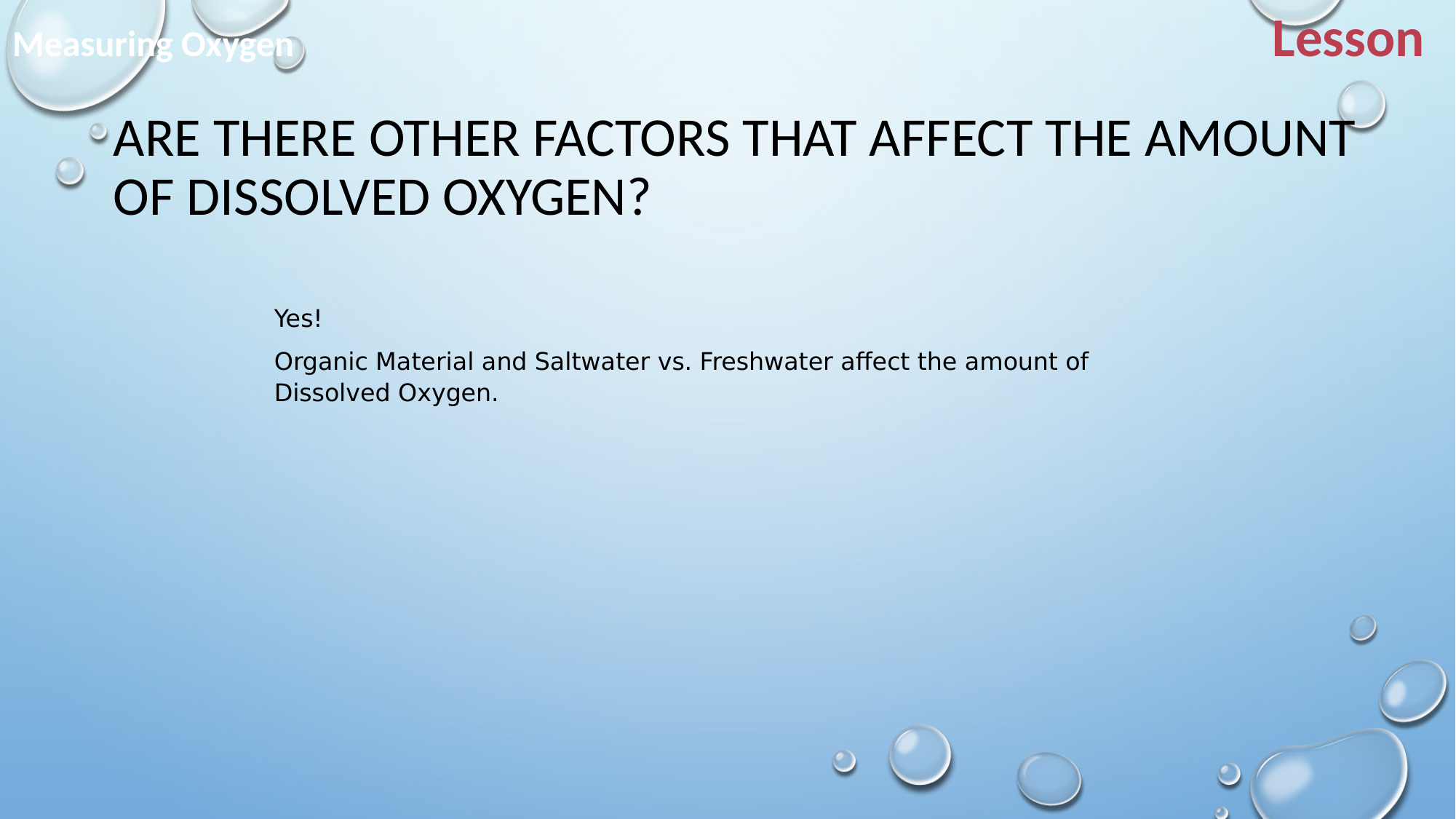

Lesson
Measuring Oxygen
ARE THERE OTHER FACTORS THAT AFFECT THE AMOUNT OF DISSOLVED OXYGEN?
Yes!
Organic Material and Saltwater vs. Freshwater affect the amount of Dissolved Oxygen.